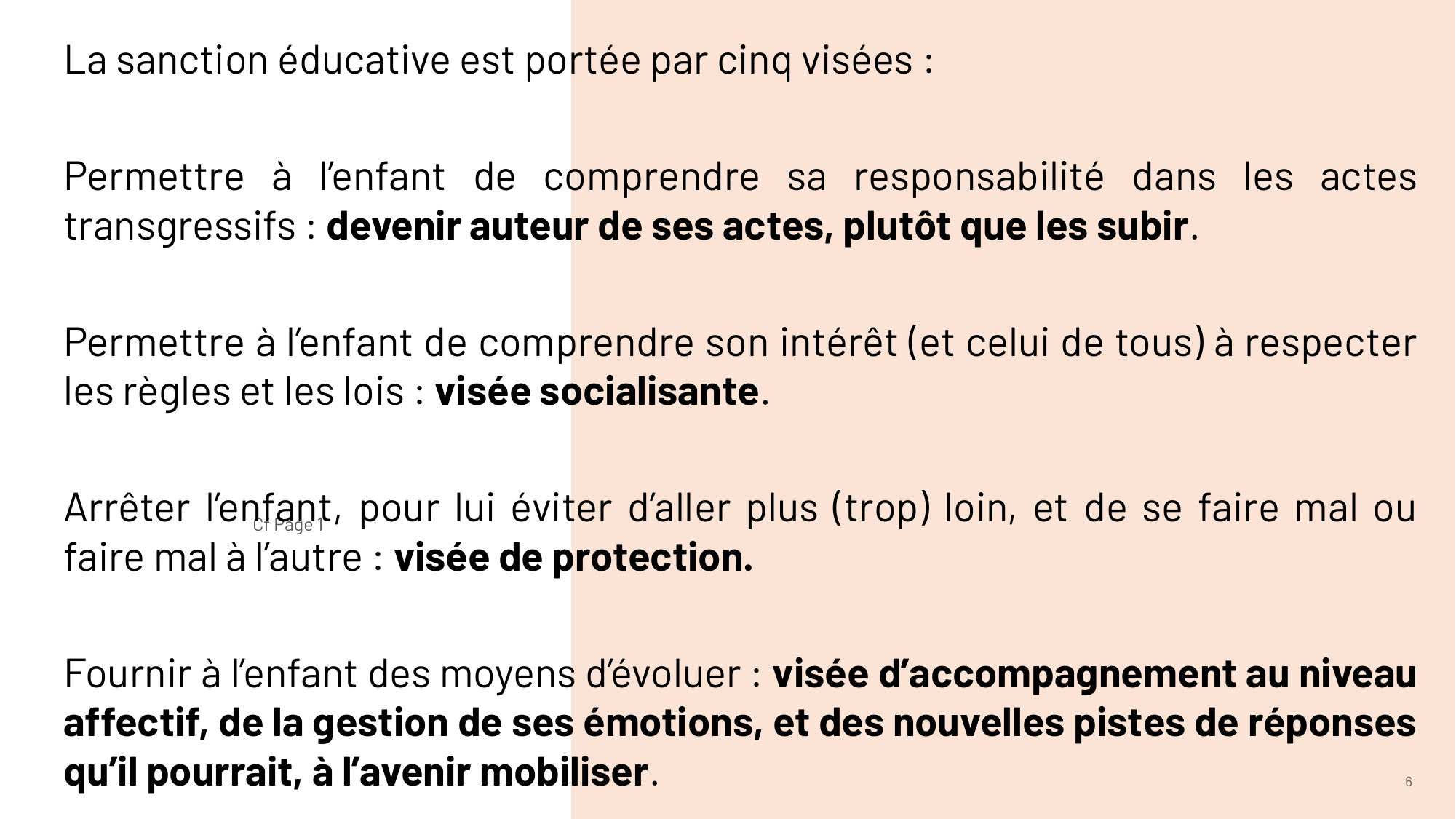

La sanction éducative est portée par cinq visées :

Permettre à l’enfant de comprendre sa responsabilité dans les actes transgressifs : devenir auteur de ses actes, plutôt que les subir.

Permettre à l’enfant de comprendre son intérêt (et celui de tous) à respecter les règles et les lois : visée socialisante.

Arrêter l’enfant, pour lui éviter d’aller plus (trop) loin, et de se faire mal ou faire mal à l’autre : visée de protection.

Fournir à l’enfant des moyens d’évoluer : visée d’accompagnement au niveau affectif, de la gestion de ses émotions, et des nouvelles pistes de réponses qu’il pourrait, à l’avenir mobiliser.

La fonction Sociale de la sanction : quid des autres ?
Cf Page 1
6